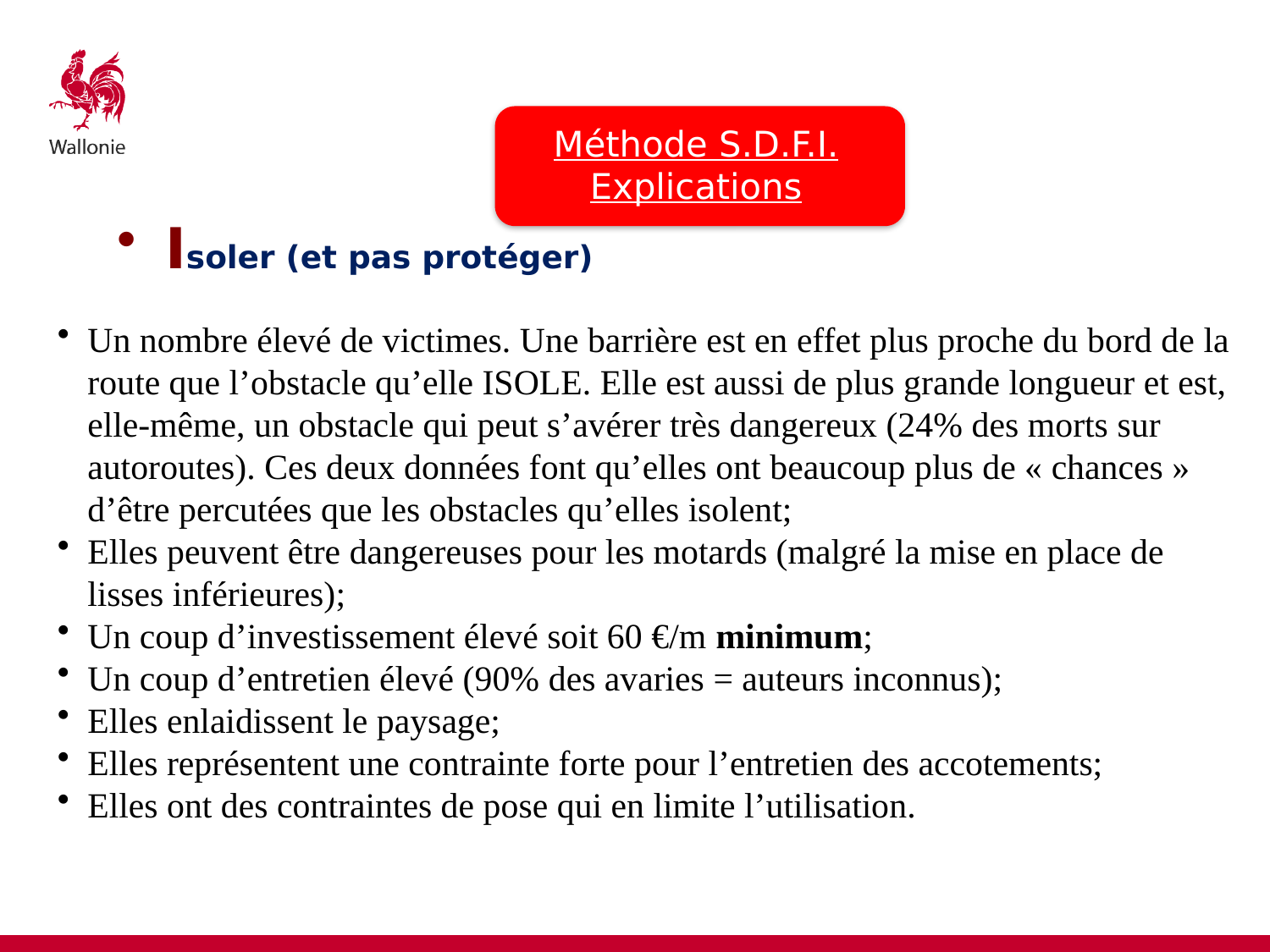

Méthode S.D.F.I.
Explications
Isoler (et pas protéger)
Un nombre élevé de victimes. Une barrière est en effet plus proche du bord de la route que l’obstacle qu’elle ISOLE. Elle est aussi de plus grande longueur et est, elle-même, un obstacle qui peut s’avérer très dangereux (24% des morts sur autoroutes). Ces deux données font qu’elles ont beaucoup plus de « chances » d’être percutées que les obstacles qu’elles isolent;
Elles peuvent être dangereuses pour les motards (malgré la mise en place de lisses inférieures);
Un coup d’investissement élevé soit 60 €/m minimum;
Un coup d’entretien élevé (90% des avaries = auteurs inconnus);
Elles enlaidissent le paysage;
Elles représentent une contrainte forte pour l’entretien des accotements;
Elles ont des contraintes de pose qui en limite l’utilisation.